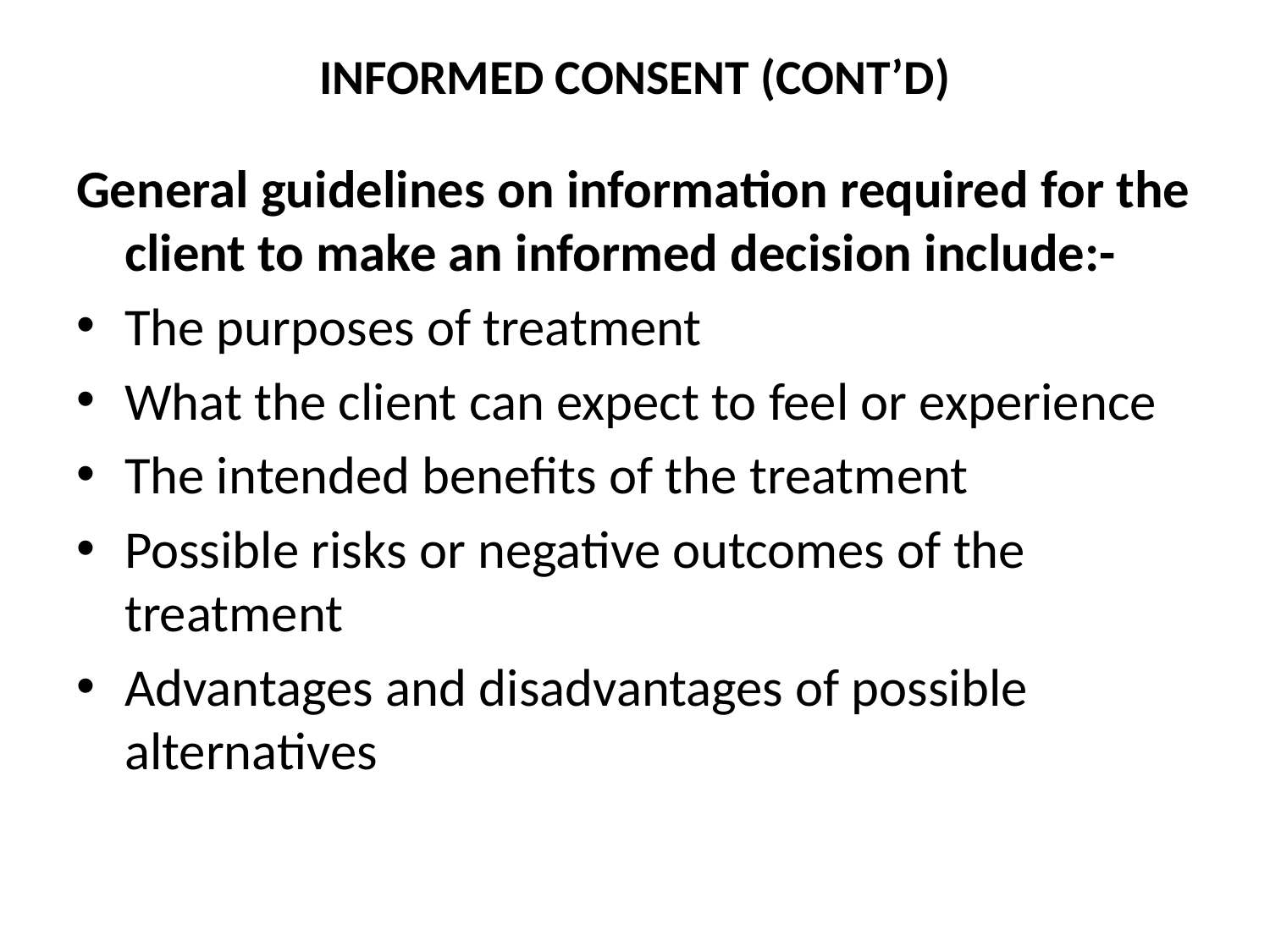

# INFORMED CONSENT (CONT’D)
General guidelines on information required for the client to make an informed decision include:-
The purposes of treatment
What the client can expect to feel or experience
The intended benefits of the treatment
Possible risks or negative outcomes of the treatment
Advantages and disadvantages of possible alternatives